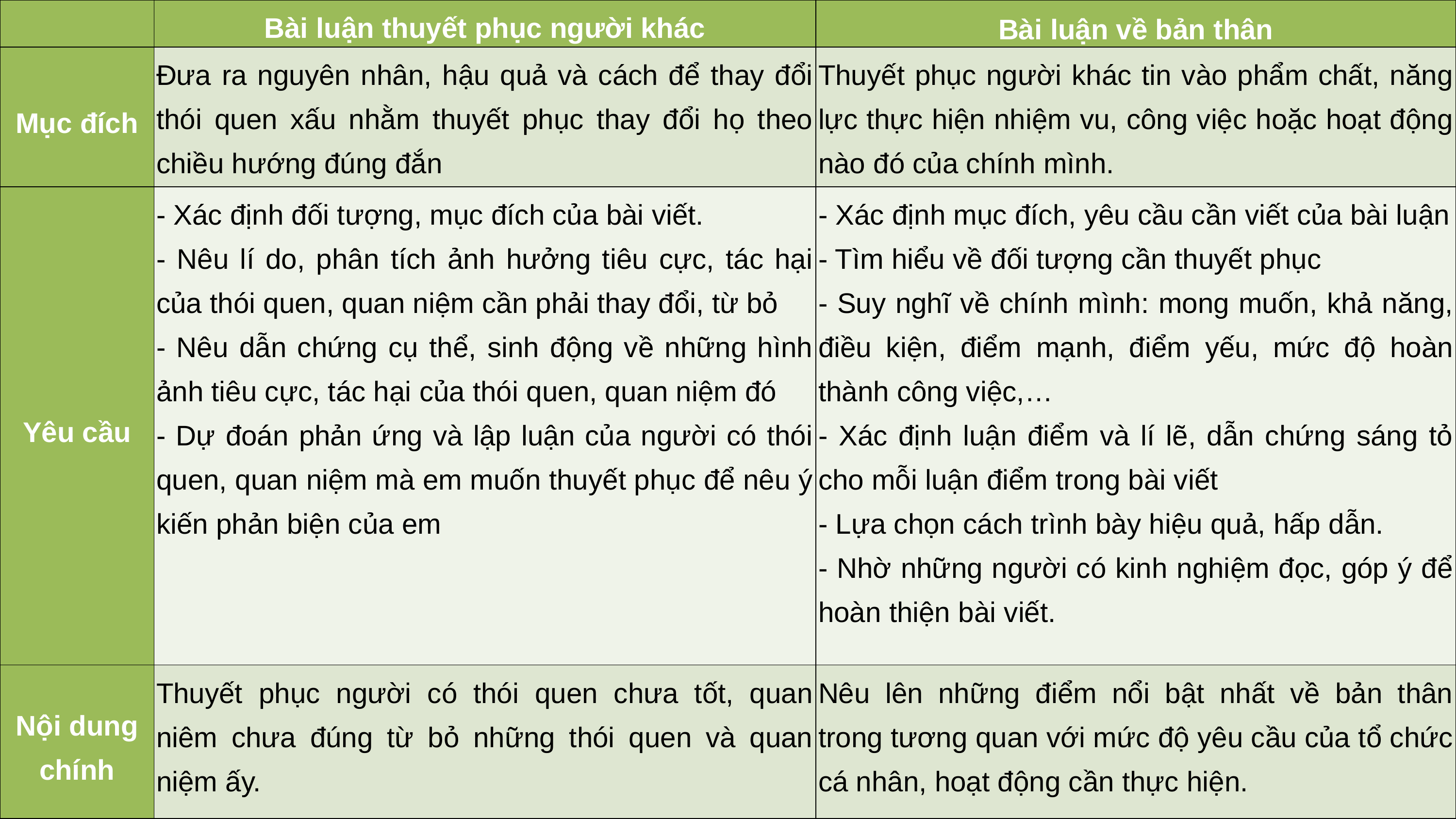

|  | Bài luận thuyết phục người khác | Bài luận về bản thân |
| --- | --- | --- |
| Mục đích | Đưa ra nguyên nhân, hậu quả và cách để thay đổi thói quen xấu nhằm thuyết phục thay đổi họ theo chiều hướng đúng đắn | Thuyết phục người khác tin vào phẩm chất, năng lực thực hiện nhiệm vu, công việc hoặc hoạt động nào đó của chính mình. |
| Yêu cầu | - Xác định đối tượng, mục đích của bài viết. - Nêu lí do, phân tích ảnh hưởng tiêu cực, tác hại của thói quen, quan niệm cần phải thay đổi, từ bỏ - Nêu dẫn chứng cụ thể, sinh động về những hình ảnh tiêu cực, tác hại của thói quen, quan niệm đó - Dự đoán phản ứng và lập luận của người có thói quen, quan niệm mà em muốn thuyết phục để nêu ý kiến phản biện của em | - Xác định mục đích, yêu cầu cần viết của bài luận - Tìm hiểu về đối tượng cần thuyết phục - Suy nghĩ về chính mình: mong muốn, khả năng, điều kiện, điểm mạnh, điểm yếu, mức độ hoàn thành công việc,… - Xác định luận điểm và lí lẽ, dẫn chứng sáng tỏ cho mỗi luận điểm trong bài viết - Lựa chọn cách trình bày hiệu quả, hấp dẫn. - Nhờ những người có kinh nghiệm đọc, góp ý để hoàn thiện bài viết. |
| Nội dung chính | Thuyết phục người có thói quen chưa tốt, quan niêm chưa đúng từ bỏ những thói quen và quan niệm ấy. | Nêu lên những điểm nổi bật nhất về bản thân trong tương quan với mức độ yêu cầu của tổ chức cá nhân, hoạt động cần thực hiện. |